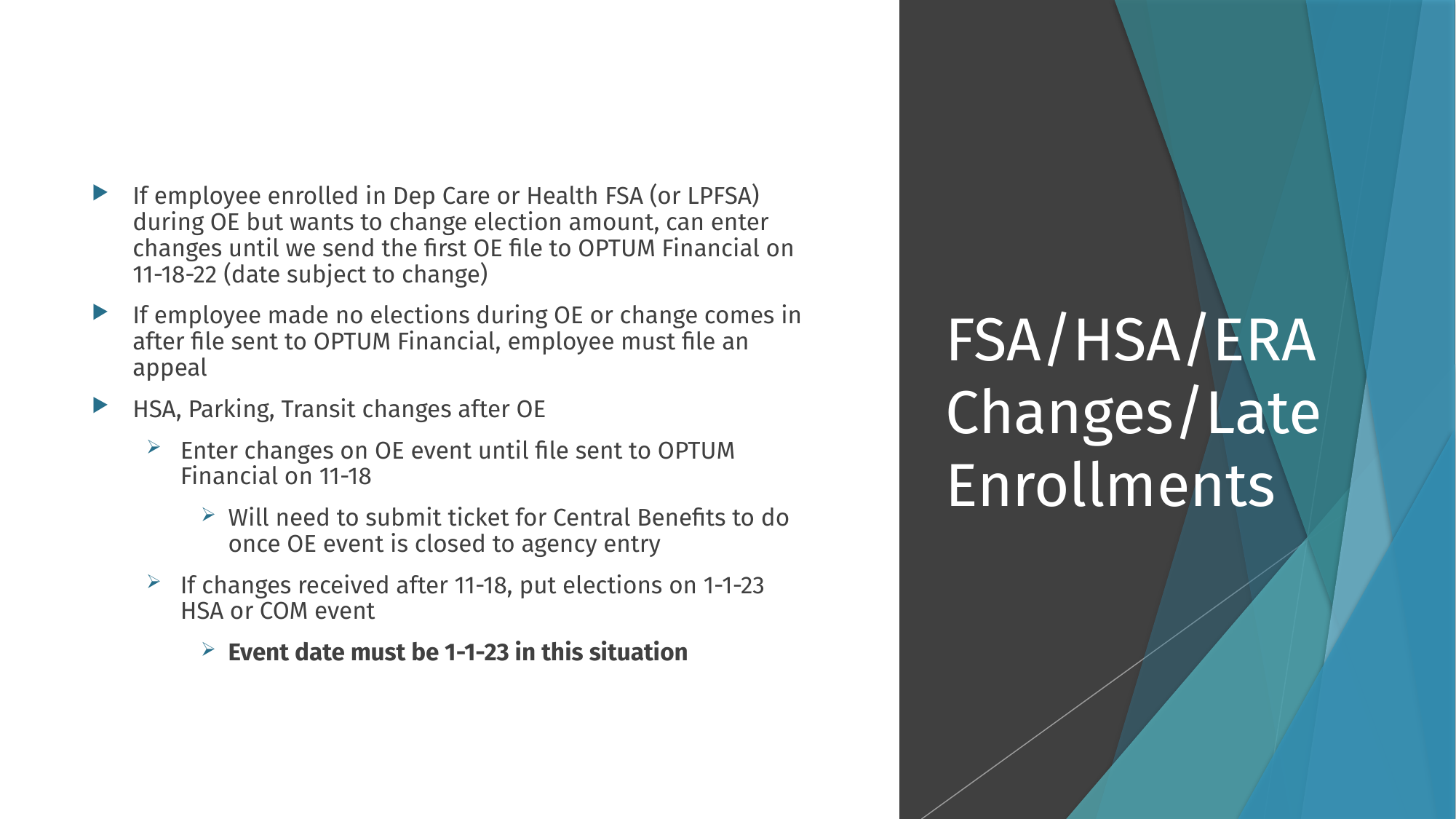

If employee enrolled in Dep Care or Health FSA (or LPFSA) during OE but wants to change election amount, can enter changes until we send the first OE file to OPTUM Financial on 11-18-22 (date subject to change)
If employee made no elections during OE or change comes in after file sent to OPTUM Financial, employee must file an appeal
HSA, Parking, Transit changes after OE
Enter changes on OE event until file sent to OPTUM Financial on 11-18
Will need to submit ticket for Central Benefits to do once OE event is closed to agency entry
If changes received after 11-18, put elections on 1-1-23 HSA or COM event
Event date must be 1-1-23 in this situation
# FSA/HSA/ERA Changes/Late Enrollments